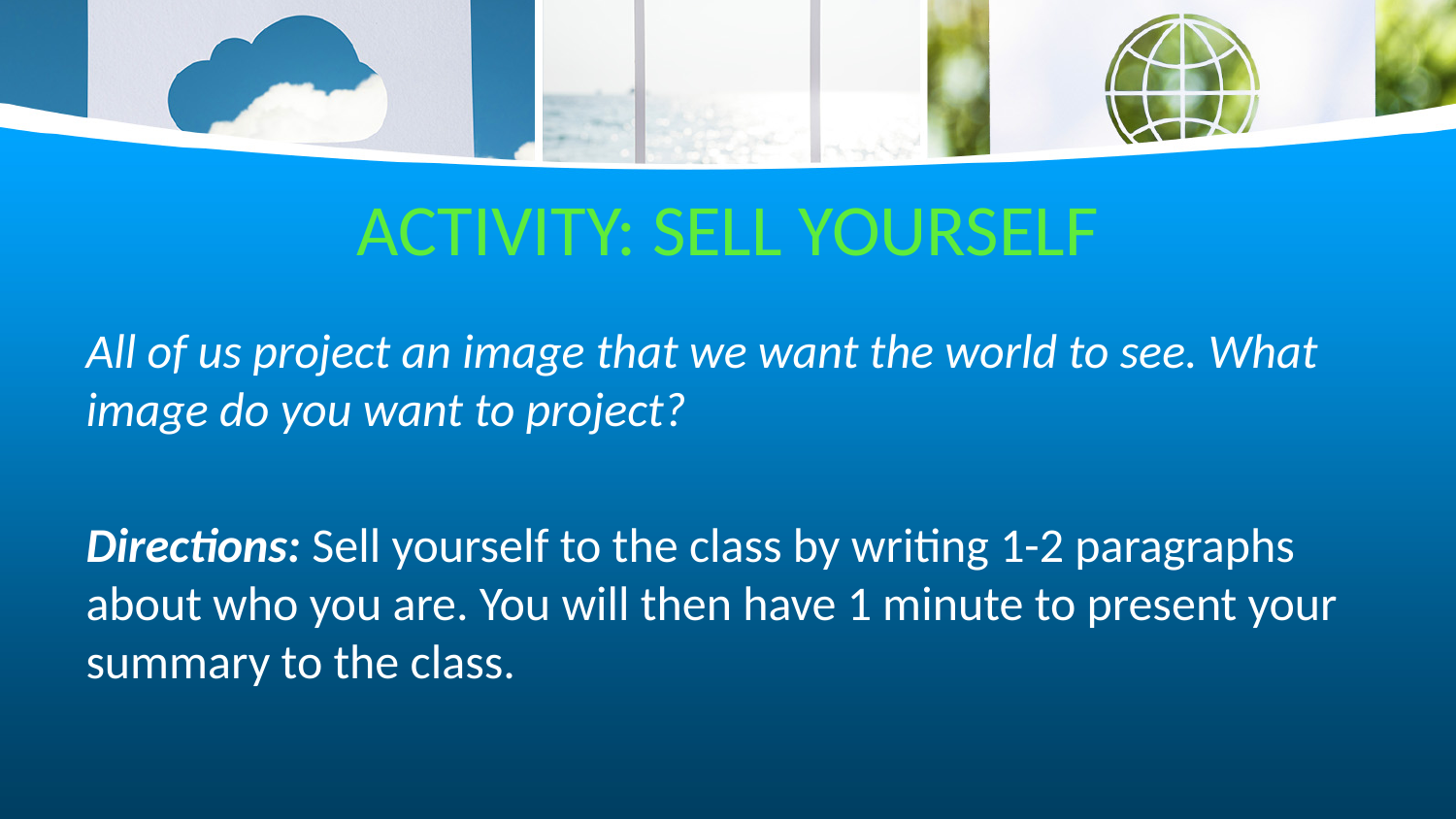

# ACTIVITY: SELL YOURSELF
All of us project an image that we want the world to see. What image do you want to project?

Directions: Sell yourself to the class by writing 1-2 paragraphs about who you are. You will then have 1 minute to present your summary to the class.